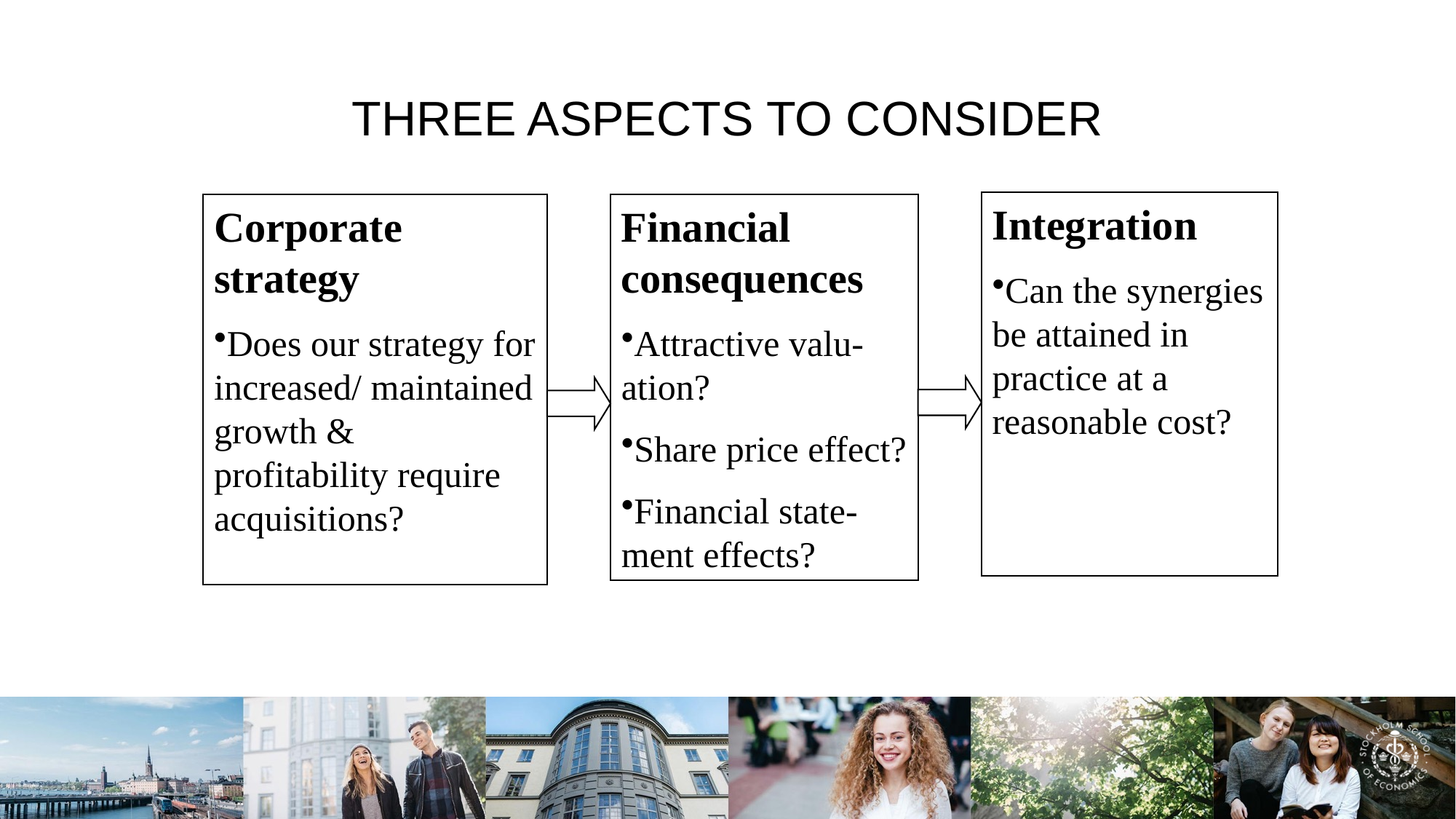

# Three aspects to consider
Integration
Can the synergies be attained in practice at a reasonable cost?

Corporate strategy
Does our strategy for increased/ maintained growth & profitability require acquisitions?

Financial consequences
Attractive valu-ation?
Share price effect?
Financial state-ment effects?